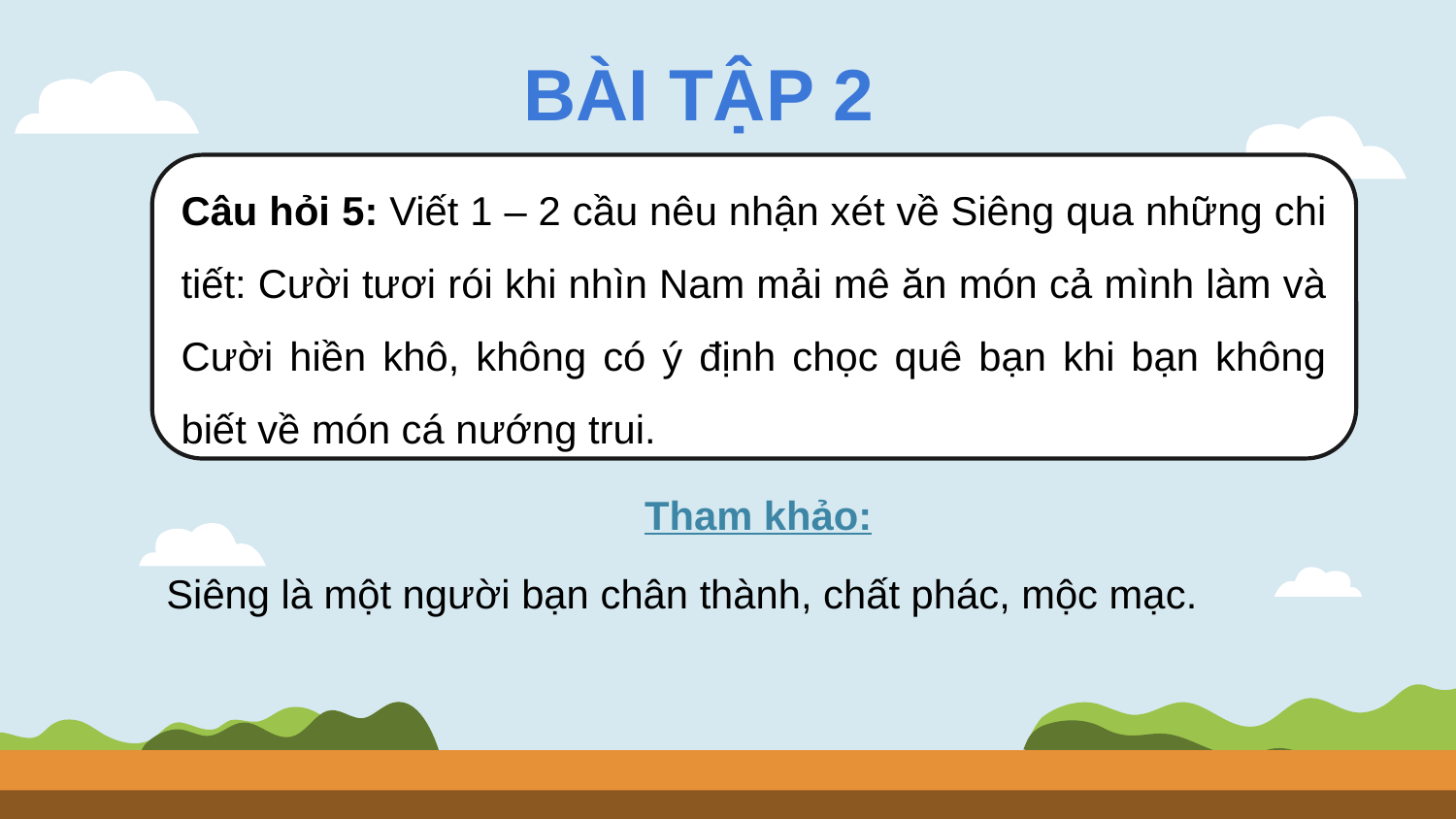

BÀI TẬP 2
Câu hỏi 5: Viết 1 – 2 cầu nêu nhận xét về Siêng qua những chi tiết: Cười tươi rói khi nhìn Nam mải mê ăn món cả mình làm và Cười hiền khô, không có ý định chọc quê bạn khi bạn không biết về món cá nướng trui.
Tham khảo:
Siêng là một người bạn chân thành, chất phác, mộc mạc.